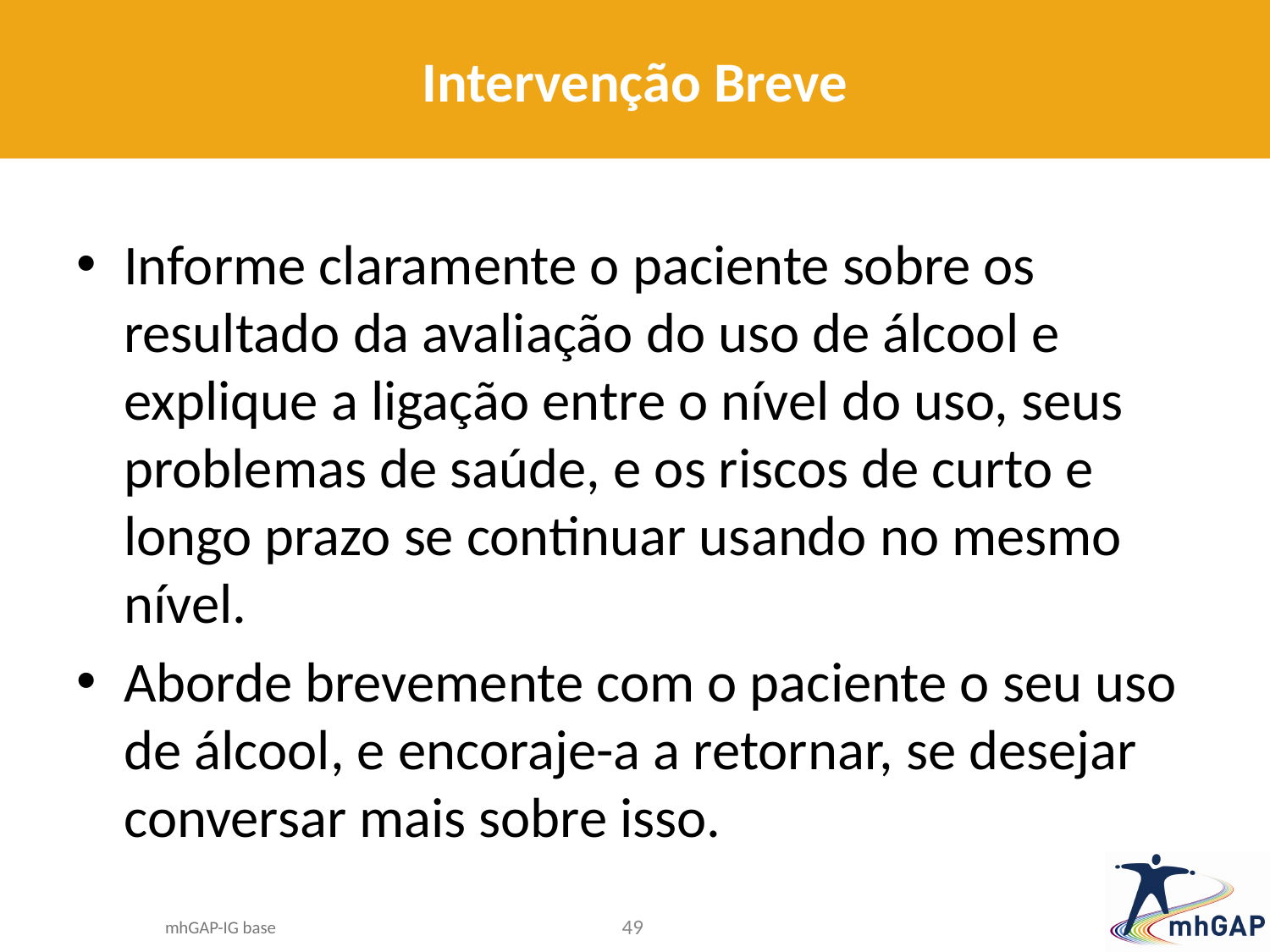

# Intervenção Breve
Informe claramente o paciente sobre os resultado da avaliação do uso de álcool e explique a ligação entre o nível do uso, seus problemas de saúde, e os riscos de curto e longo prazo se continuar usando no mesmo nível.
Aborde brevemente com o paciente o seu uso de álcool, e encoraje-a a retornar, se desejar conversar mais sobre isso.

49
mhGAP-IG base